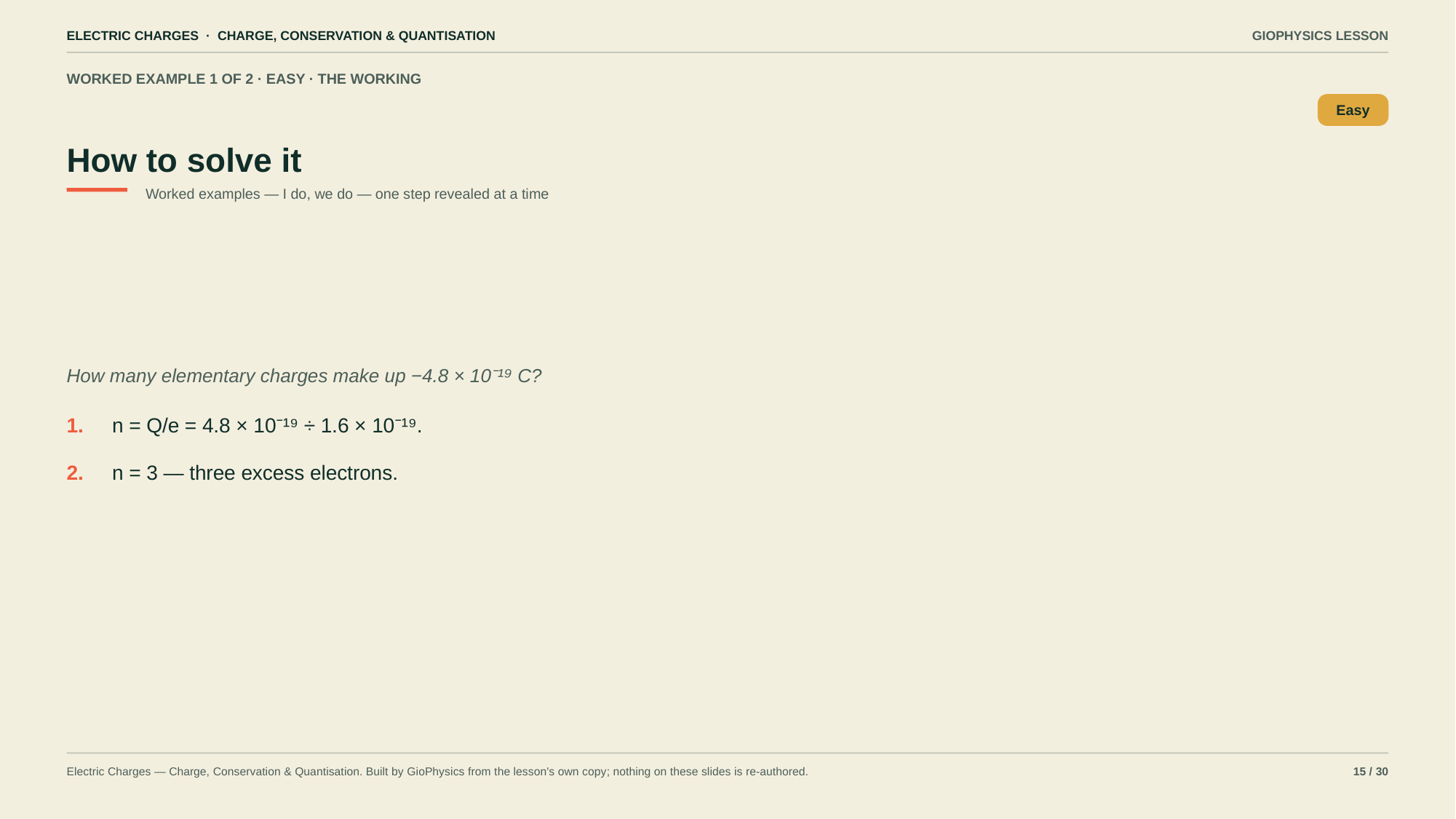

ELECTRIC CHARGES  ·  CHARGE, CONSERVATION & QUANTISATION
GIOPHYSICS LESSON

WORKED EXAMPLE 1 OF 2 · EASY · THE WORKING
How to solve it

Easy
Worked examples — I do, we do — one step revealed at a time

How many elementary charges make up −4.8 × 10⁻¹⁹ C?
1.
n = Q/e = 4.8 × 10⁻¹⁹ ÷ 1.6 × 10⁻¹⁹.
2.
n = 3 — three excess electrons.

Electric Charges — Charge, Conservation & Quantisation. Built by GioPhysics from the lesson's own copy; nothing on these slides is re-authored.
15 / 30